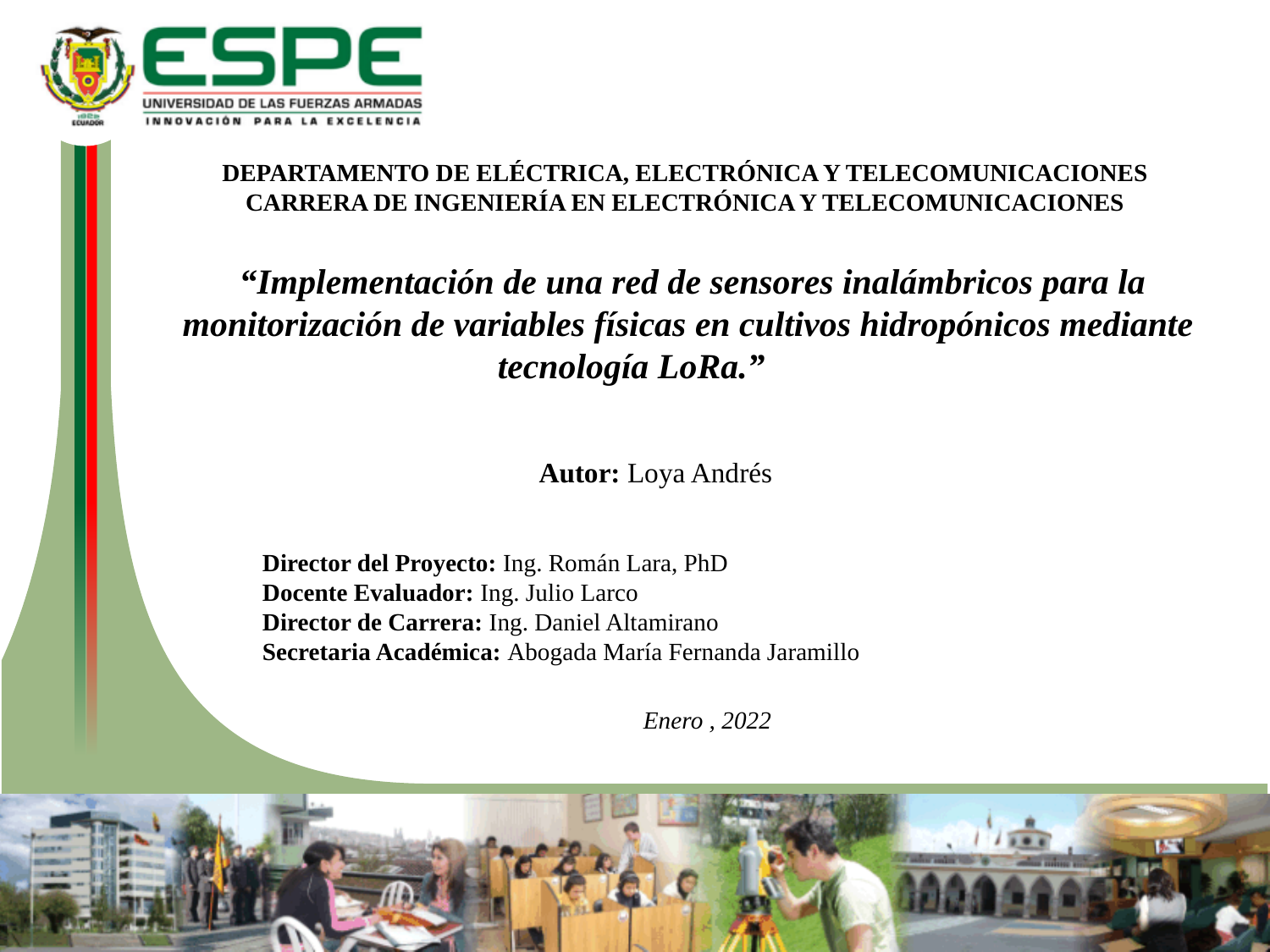

DEPARTAMENTO DE ELÉCTRICA, ELECTRÓNICA Y TELECOMUNICACIONES
CARRERA DE INGENIERÍA EN ELECTRÓNICA Y TELECOMUNICACIONES
 “Implementación de una red de sensores inalámbricos para la monitorización de variables físicas en cultivos hidropónicos mediante tecnología LoRa.”
Autor: Loya Andrés
Director del Proyecto: Ing. Román Lara, PhD
Docente Evaluador: Ing. Julio Larco
Director de Carrera: Ing. Daniel Altamirano
Secretaria Académica: Abogada María Fernanda Jaramillo
Enero , 2022